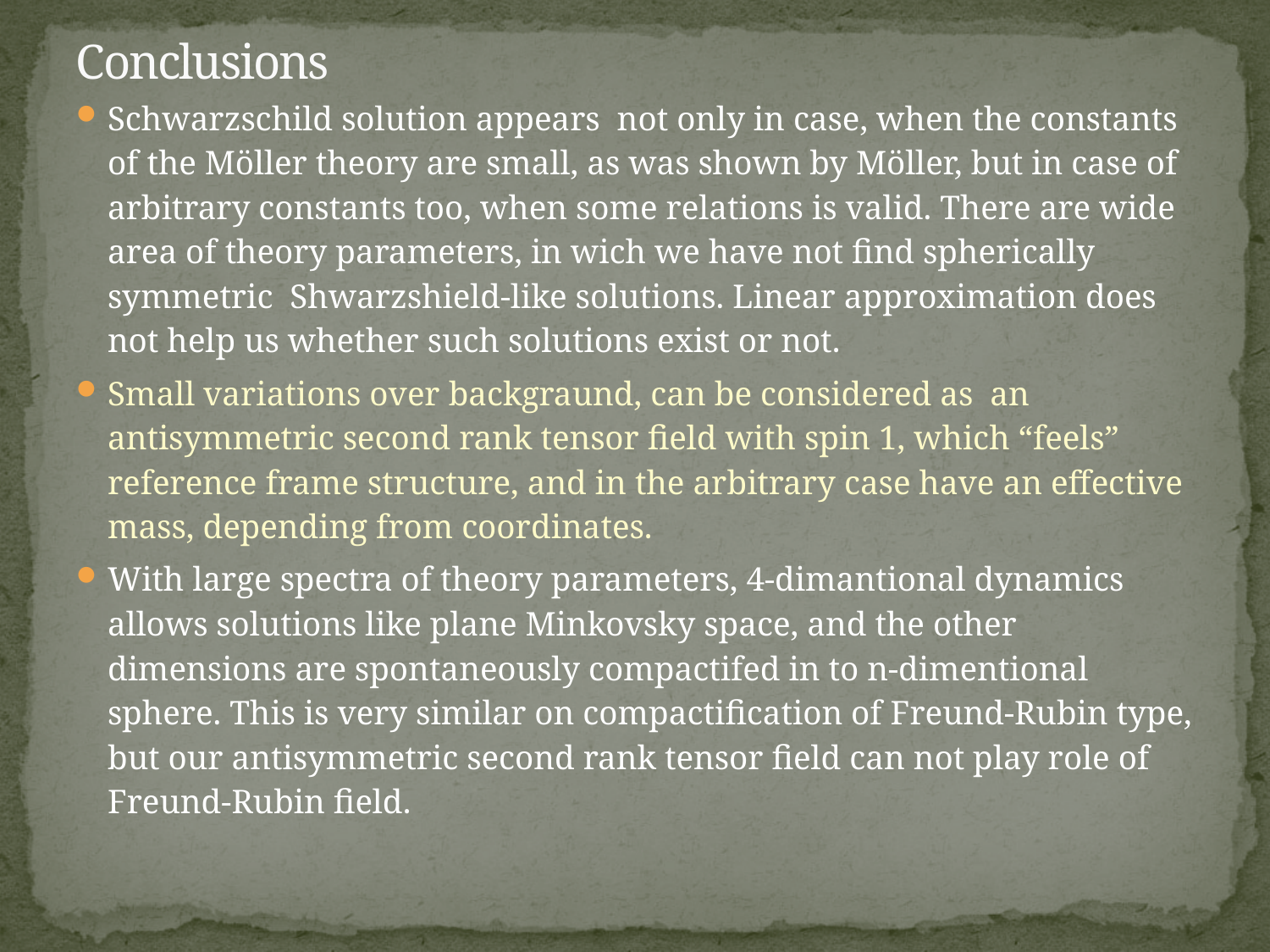

# Conclusions
Schwarzschild solution appears  not only in case, when the constants of the Möller theory are small, as was shown by Möller, but in case of arbitrary constants too, when some relations is valid. There are wide area of theory parameters, in wich we have not find spherically symmetric  Shwarzshield-like solutions. Linear approximation does not help us whether such solutions exist or not.
Small variations over backgraund, can be considered as  an antisymmetric second rank tensor field with spin 1, which “feels” reference frame structure, and in the arbitrary case have an effective mass, depending from coordinates.
With large spectra of theory parameters, 4-dimantional dynamics allows solutions like plane Minkovsky space, and the other dimensions are spontaneously compactifed in to n-dimentional sphere. This is very similar on compactification of Freund-Rubin type, but our antisymmetric second rank tensor field can not play role of Freund-Rubin field.